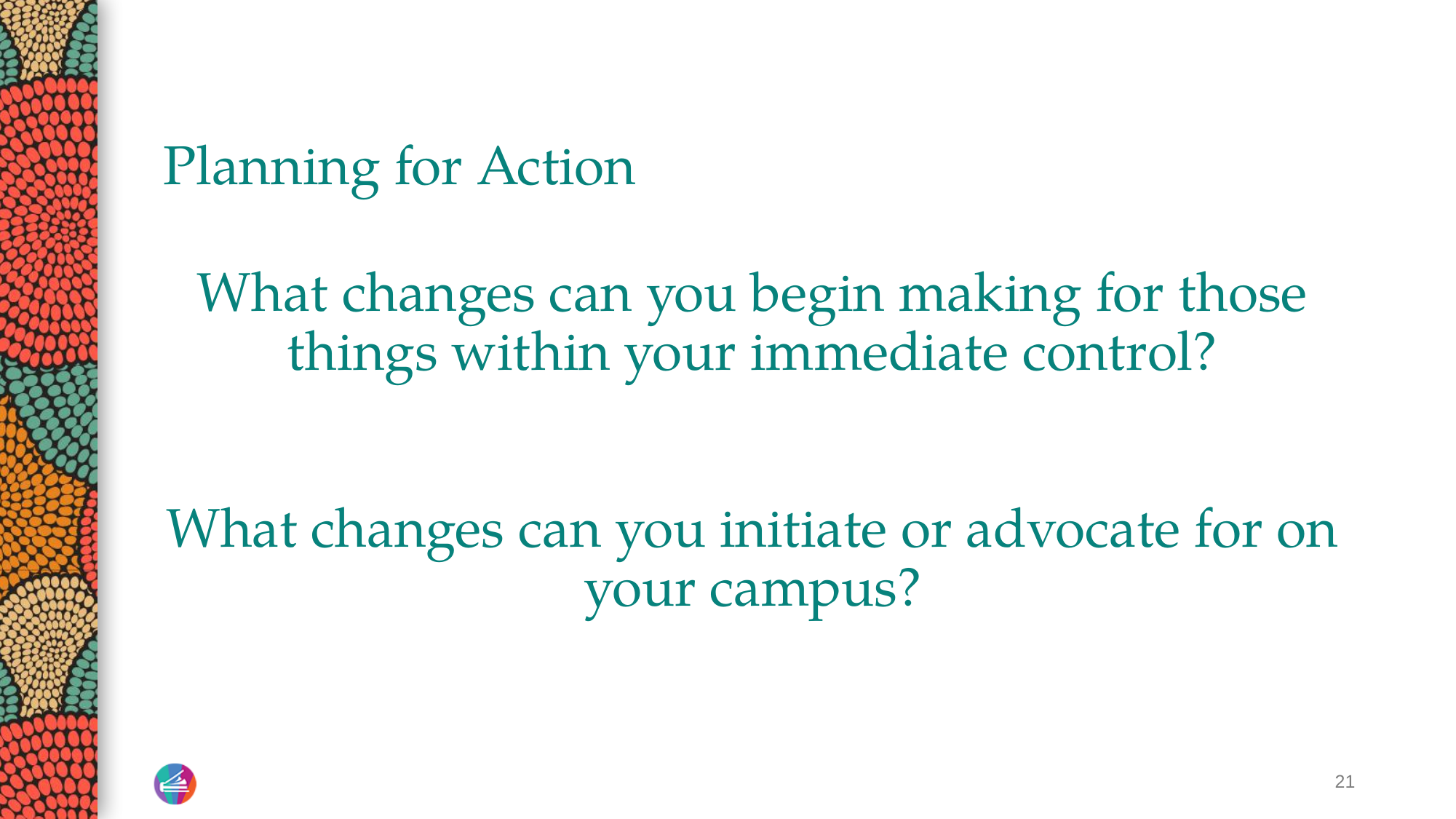

# Planning for Action

What changes can you begin making for those things within your immediate control?

What changes can you initiate or advocate for on your campus?

21